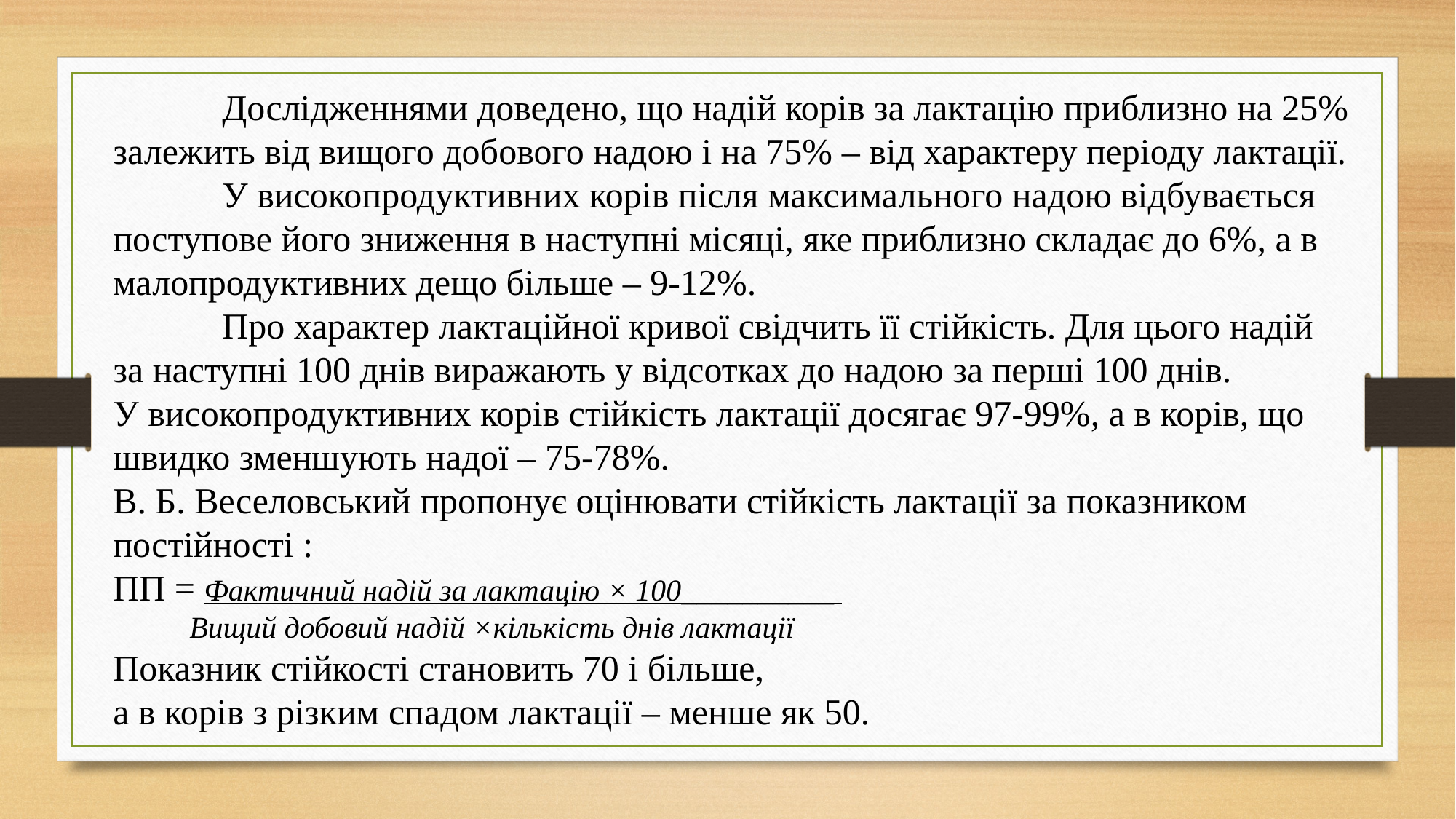

Дослідженнями доведено, що надій корів за лактацію приблизно на 25% залежить від вищого добового надою і на 75% – від характеру періоду лактації. 	У високопродуктивних корів після максимального надою відбувається поступове його зниження в наступні місяці, яке приблизно складає до 6%, а в малопродуктивних дещо більше – 9-12%.
	Про характер лактаційної кривої свідчить її стійкість. Для цього надій за наступні 100 днів виражають у відсотках до надою за перші 100 днів.
У високопродуктивних корів стійкість лактації досягає 97-99%, а в корів, що швидко зменшують надої – 75-78%.
В. Б. Веселовський пропонує оцінювати стійкість лактації за показником постійності :
ПП = Фактичний надій за лактацію × 100__________
          Вищий добовий надій ×кількість днів лактації
Показник стійкості становить 70 і більше,
а в корів з різким спадом лактації – менше як 50.